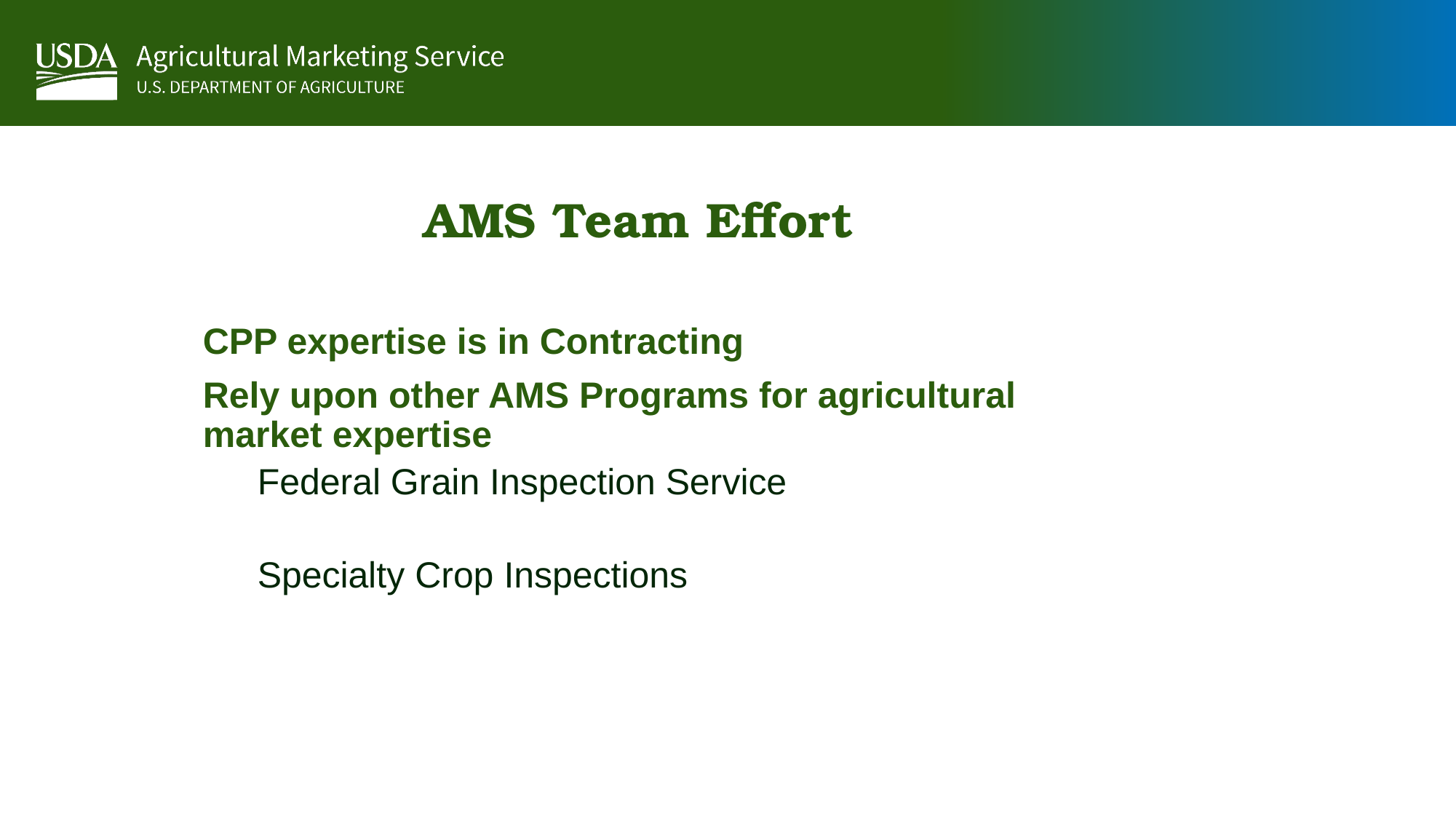

# AMS Team Effort
CPP expertise is in Contracting
Rely upon other AMS Programs for agricultural market expertise
Federal Grain Inspection Service

Specialty Crop Inspections